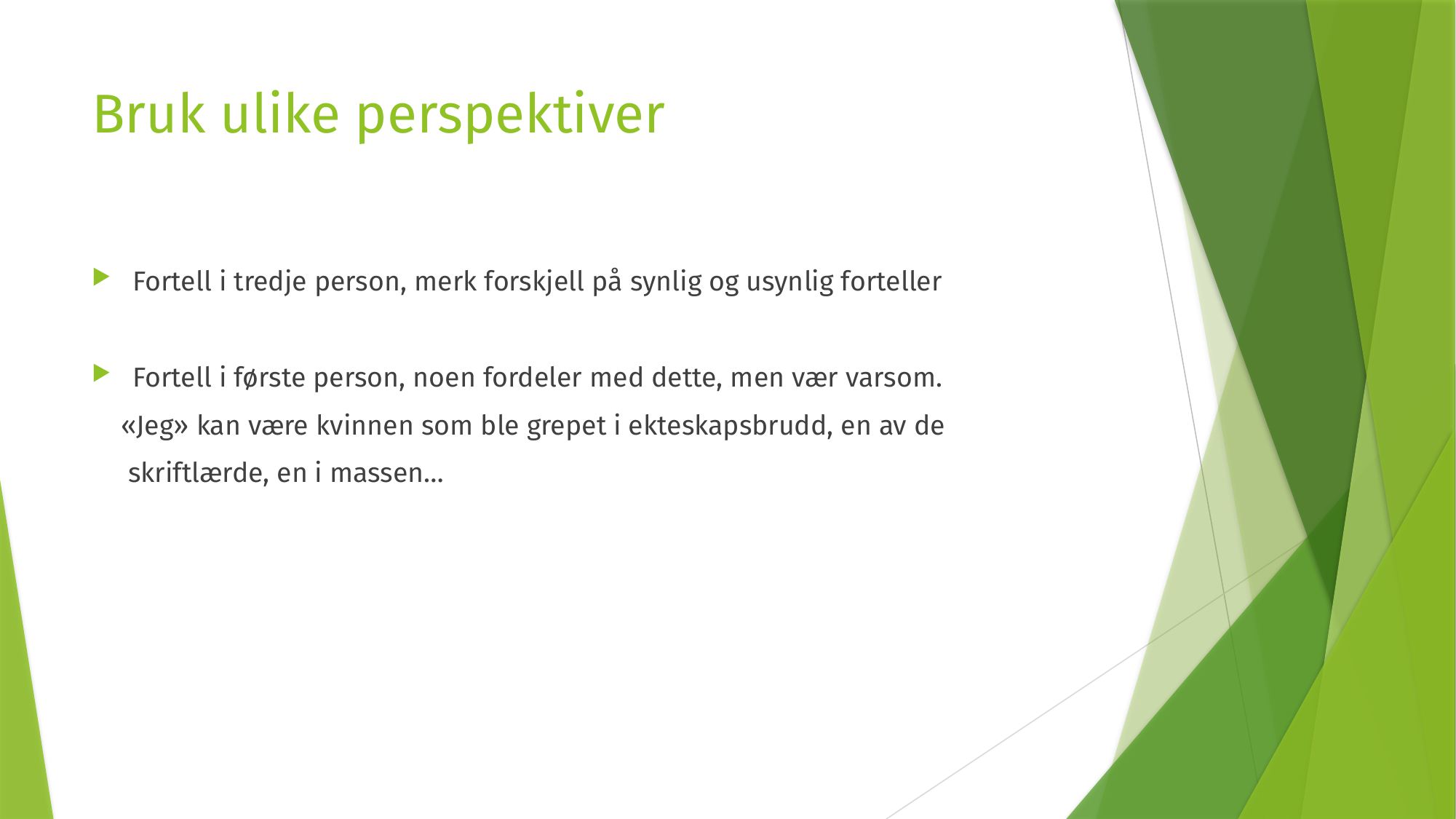

# Bruk ulike perspektiver
Fortell i tredje person, merk forskjell på synlig og usynlig forteller

Fortell i første person, noen fordeler med dette, men vær varsom.
    «Jeg» kan være kvinnen som ble grepet i ekteskapsbrudd, en av de
     skriftlærde, en i massen…